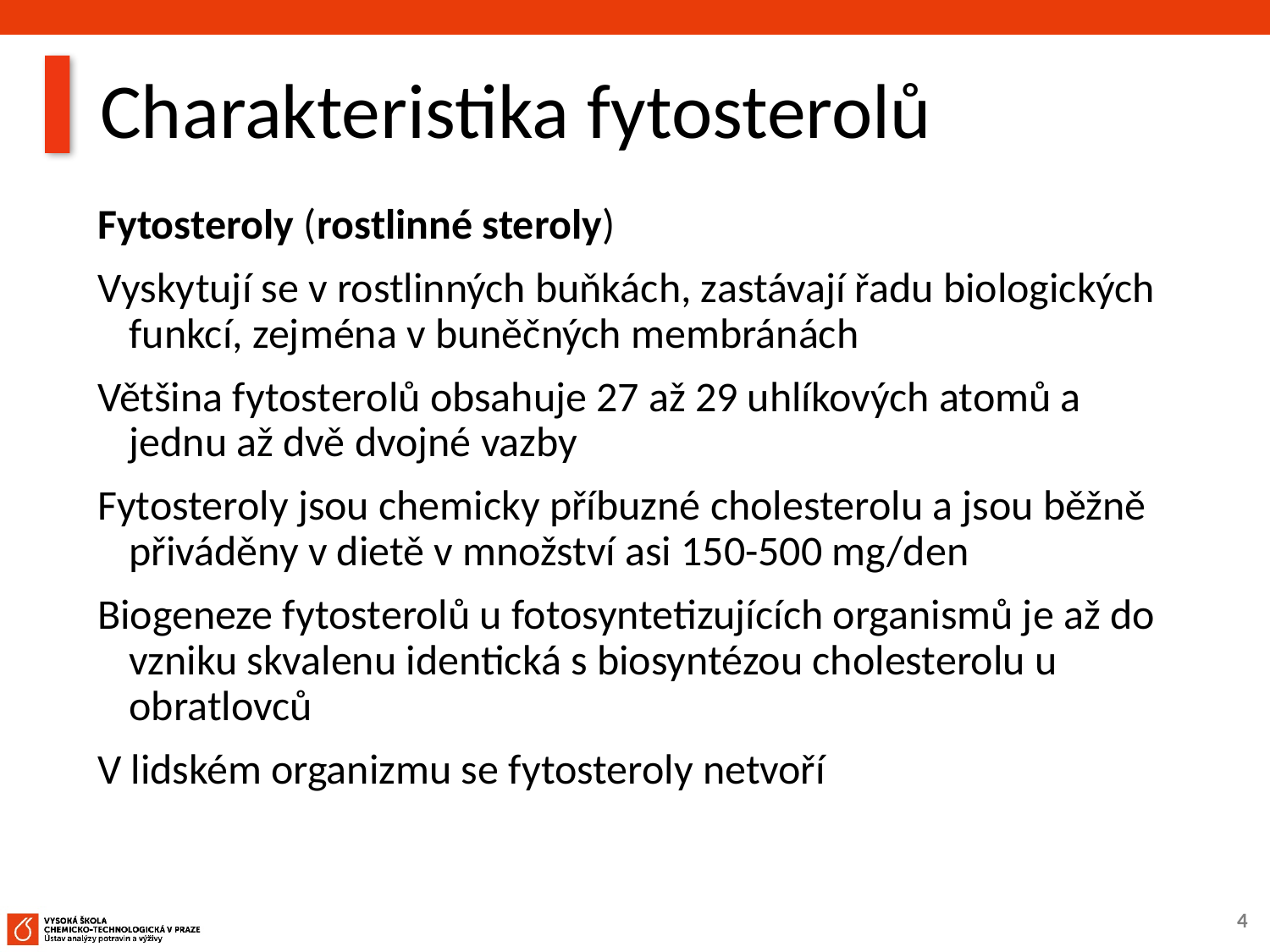

# Charakteristika fytosterolů
Fytosteroly (rostlinné steroly)
Vyskytují se v rostlinných buňkách, zastávají řadu biologických funkcí, zejména v buněčných membránách
Většina fytosterolů obsahuje 27 až 29 uhlíkových atomů a jednu až dvě dvojné vazby
Fytosteroly jsou chemicky příbuzné cholesterolu a jsou běžně přiváděny v dietě v množství asi 150-500 mg/den
Biogeneze fytosterolů u fotosyntetizujících organismů je až do vzniku skvalenu identická s biosyntézou cholesterolu u obratlovců
V lidském organizmu se fytosteroly netvoří